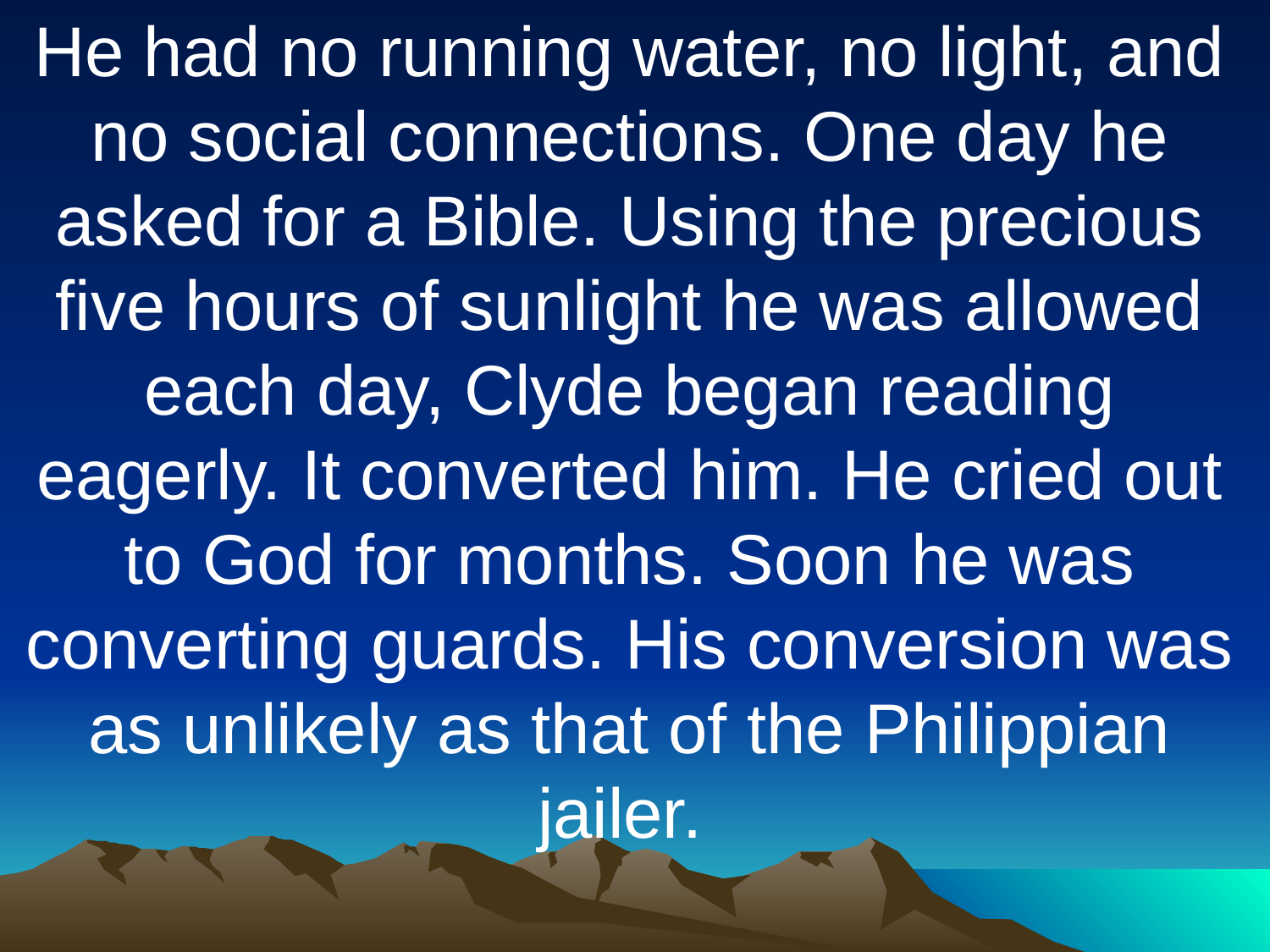

He had no running water, no light, and no social connections. One day he asked for a Bible. Using the precious five hours of sunlight he was allowed each day, Clyde began reading eagerly. It converted him. He cried out to God for months. Soon he was converting guards. His conversion was as unlikely as that of the Philippian jailer.